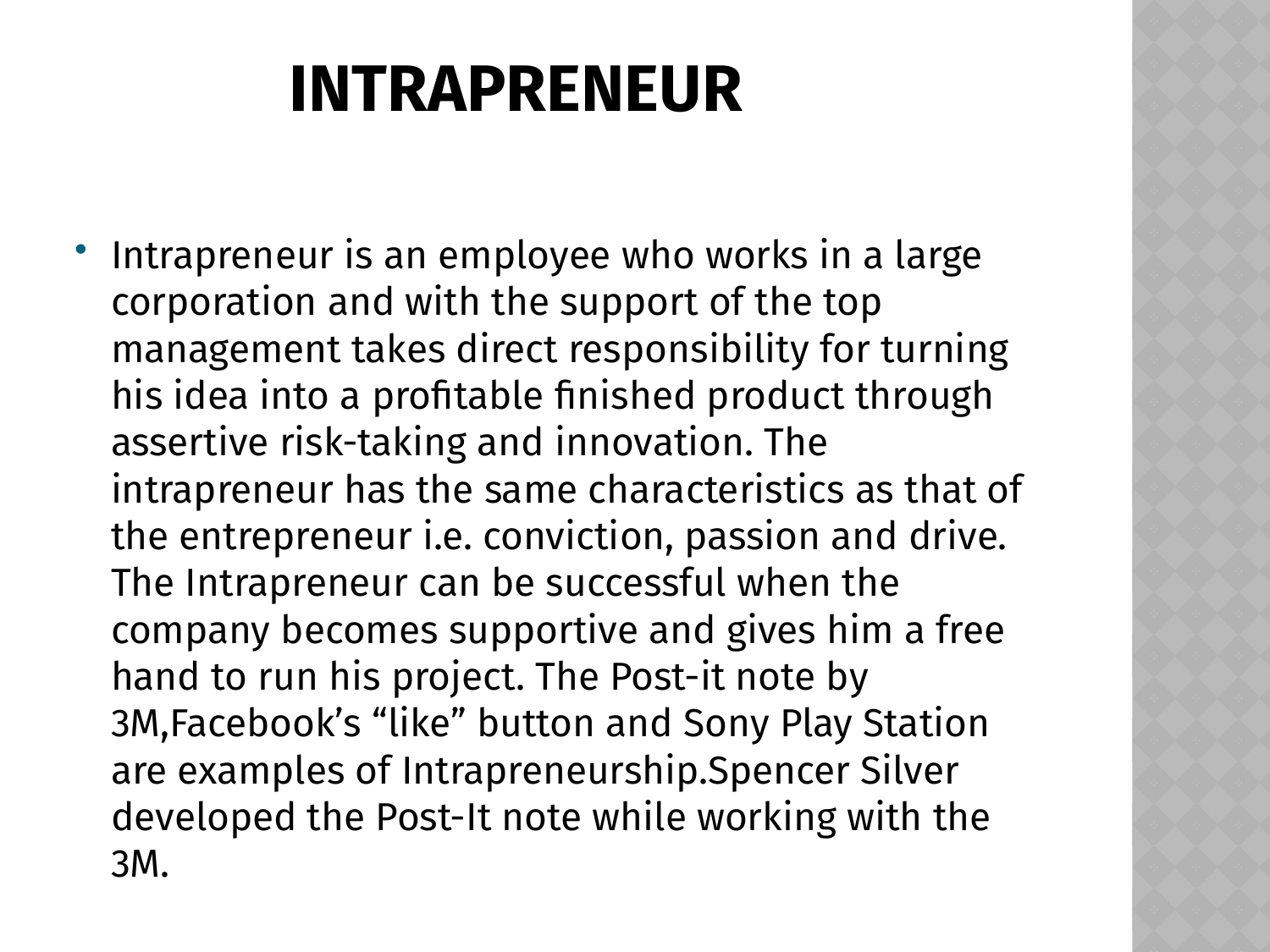

# Intrapreneur
Intrapreneur is an employee who works in a large corporation and with the support of the top management takes direct responsibility for turning his idea into a profitable finished product through assertive risk-taking and innovation. The intrapreneur has the same characteristics as that of  the entrepreneur i.e. conviction, passion and drive. The Intrapreneur can be successful when the company becomes supportive and gives him a free hand to run his project. The Post-it note by 3M,Facebook’s “like” button and Sony Play Station are examples of Intrapreneurship.Spencer Silver developed the Post-It note while working with the 3M.